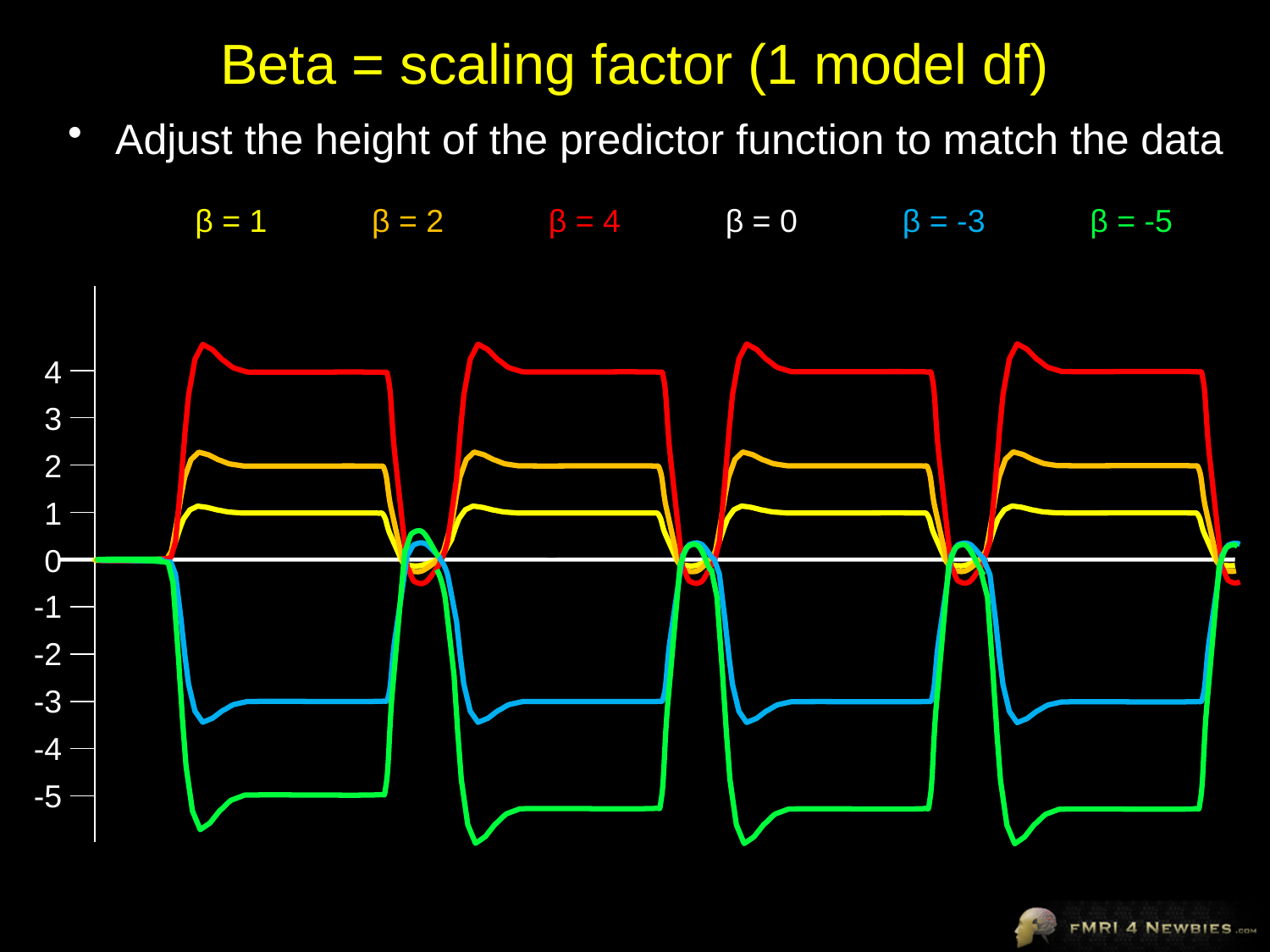

# Beta = scaling factor (1 model df)
Adjust the height of the predictor function to match the data
β = 1
β = 2
β = 4
β = 0
β = -3
β = -5

4
3
2

1

0

-1
-2
-3
-4
-5